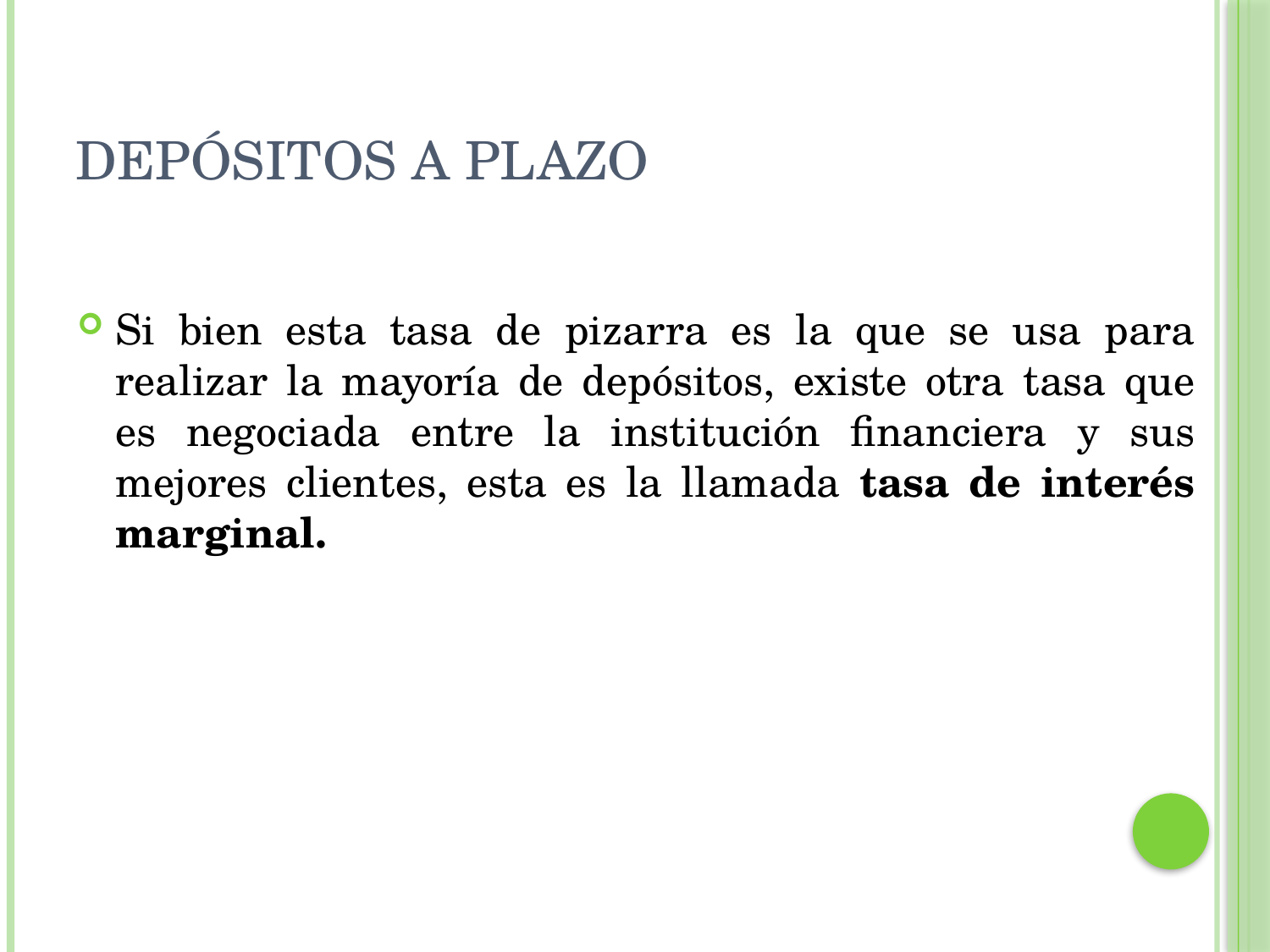

# Depósitos a plazo
Si bien esta tasa de pizarra es la que se usa para realizar la mayoría de depósitos, existe otra tasa que es negociada entre la institución financiera y sus mejores clientes, esta es la llamada tasa de interés marginal.